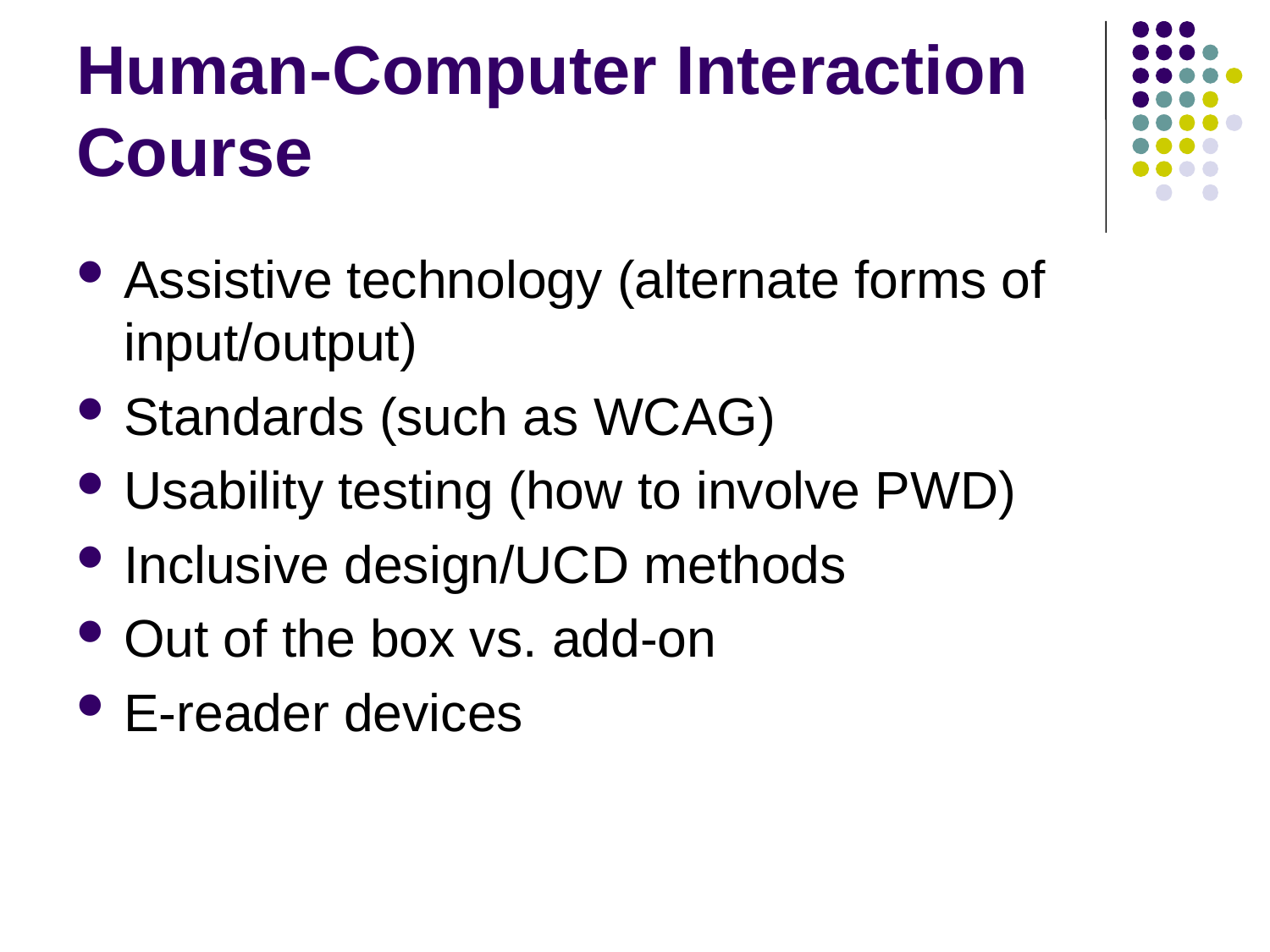

# Human-Computer Interaction Course
Assistive technology (alternate forms of input/output)
Standards (such as WCAG)
Usability testing (how to involve PWD)
Inclusive design/UCD methods
Out of the box vs. add-on
E-reader devices